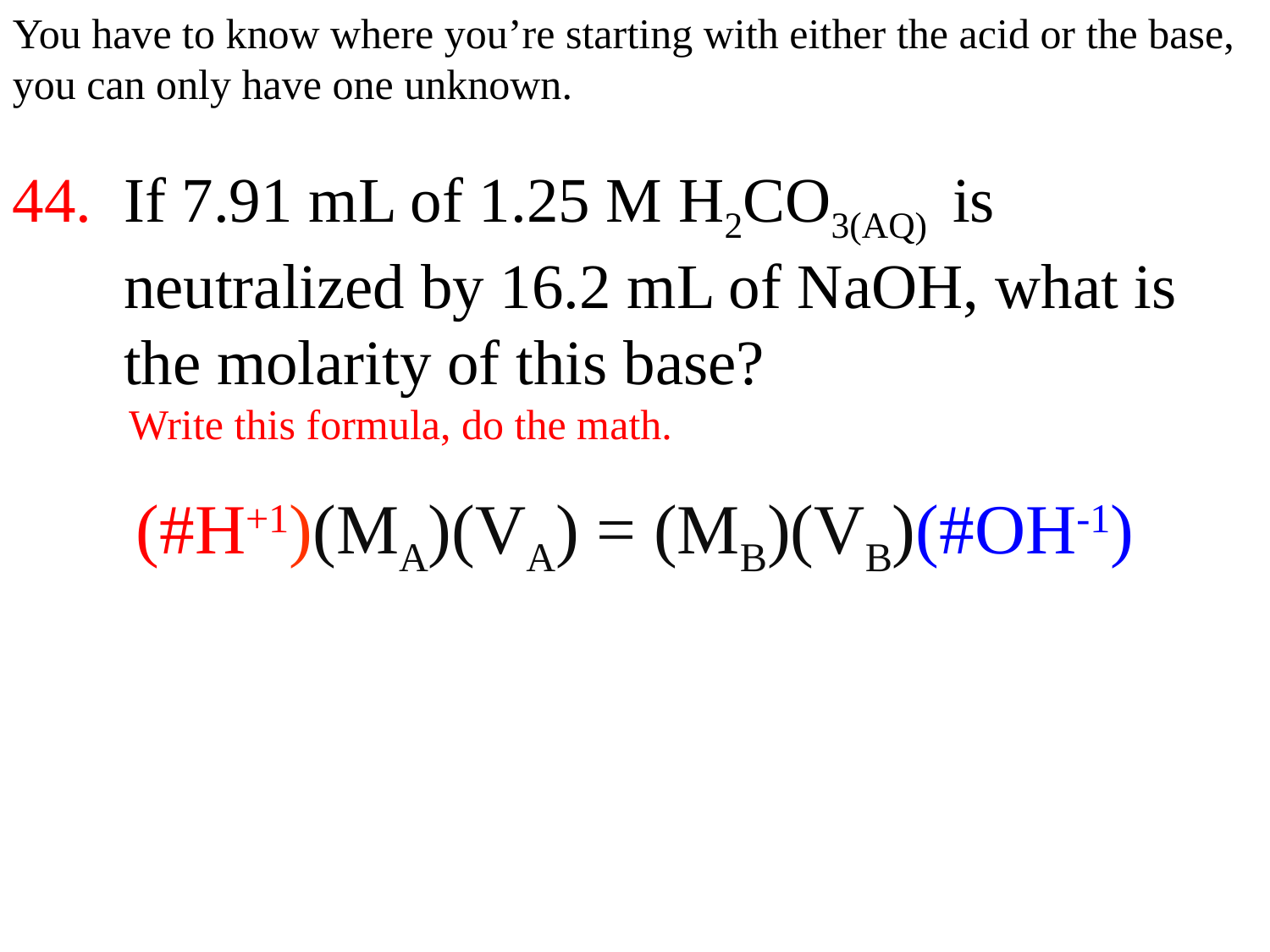

You have to know where you’re starting with either the acid or the base, you can only have one unknown.
44.  If 7.91 mL of 1.25 M H2CO3(AQ)  is
       neutralized by 16.2 mL of NaOH, what is
       the molarity of this base?
           Write this formula, do the math.
(#H+1)(MA)(VA) = (MB)(VB)(#OH-1)